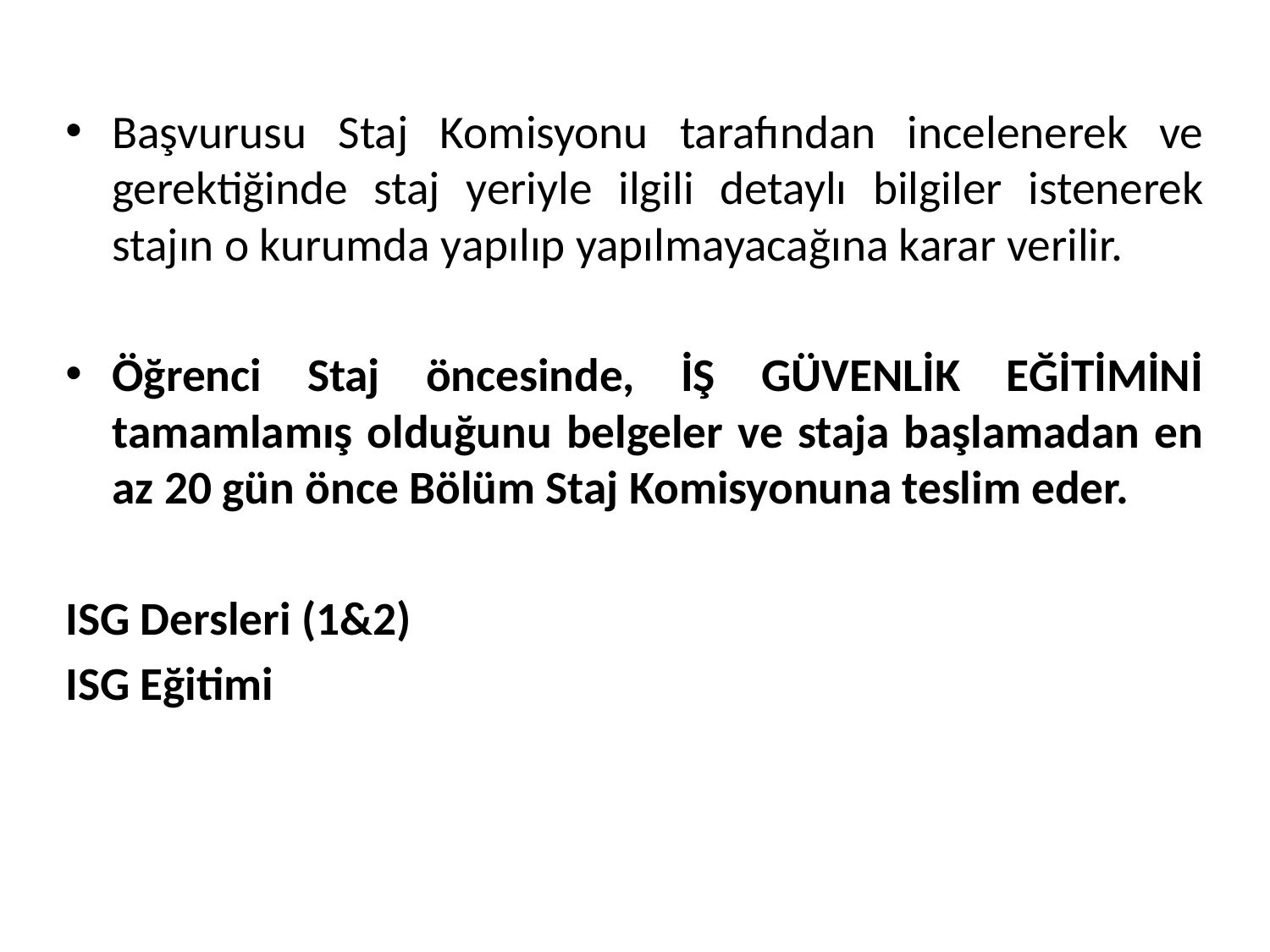

Başvurusu Staj Komisyonu tarafından incelenerek ve gerektiğinde staj yeriyle ilgili detaylı bilgiler istenerek stajın o kurumda yapılıp yapılmayacağına karar verilir.

Öğrenci Staj öncesinde, İŞ GÜVENLİK EĞİTİMİNİ tamamlamış olduğunu belgeler ve staja başlamadan en az 20 gün önce Bölüm Staj Komisyonuna teslim eder.

ISG Dersleri (1&2)
ISG Eğitimi